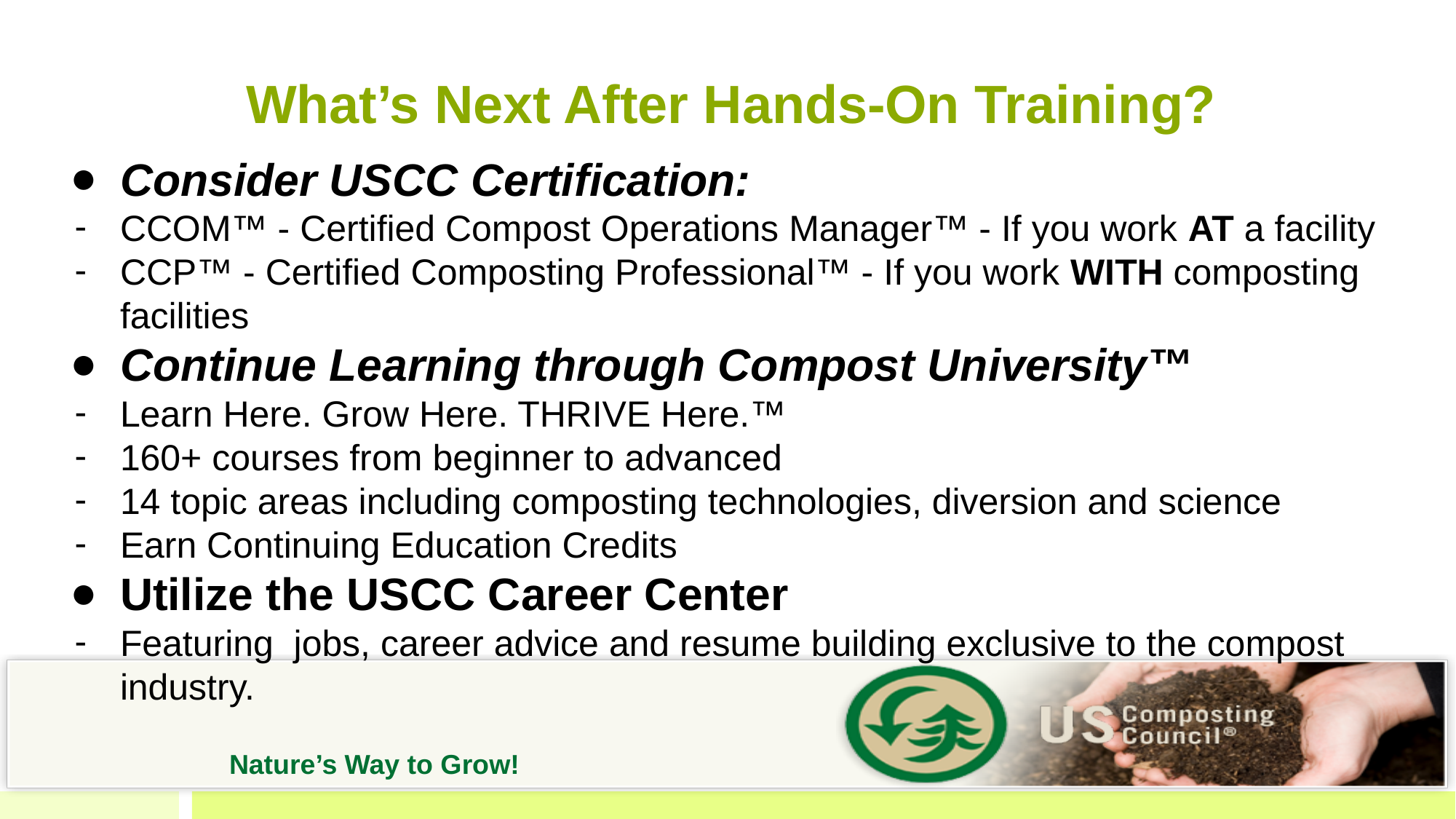

# What’s Next After Hands-On Training?
Consider USCC Certification:
CCOM™ - Certified Compost Operations Manager™ - If you work AT a facility
CCP™ - Certified Composting Professional™ - If you work WITH composting facilities
Continue Learning through Compost University™
Learn Here. Grow Here. THRIVE Here.™
160+ courses from beginner to advanced
14 topic areas including composting technologies, diversion and science
Earn Continuing Education Credits
Utilize the USCC Career Center
Featuring  jobs, career advice and resume building exclusive to the compost industry.